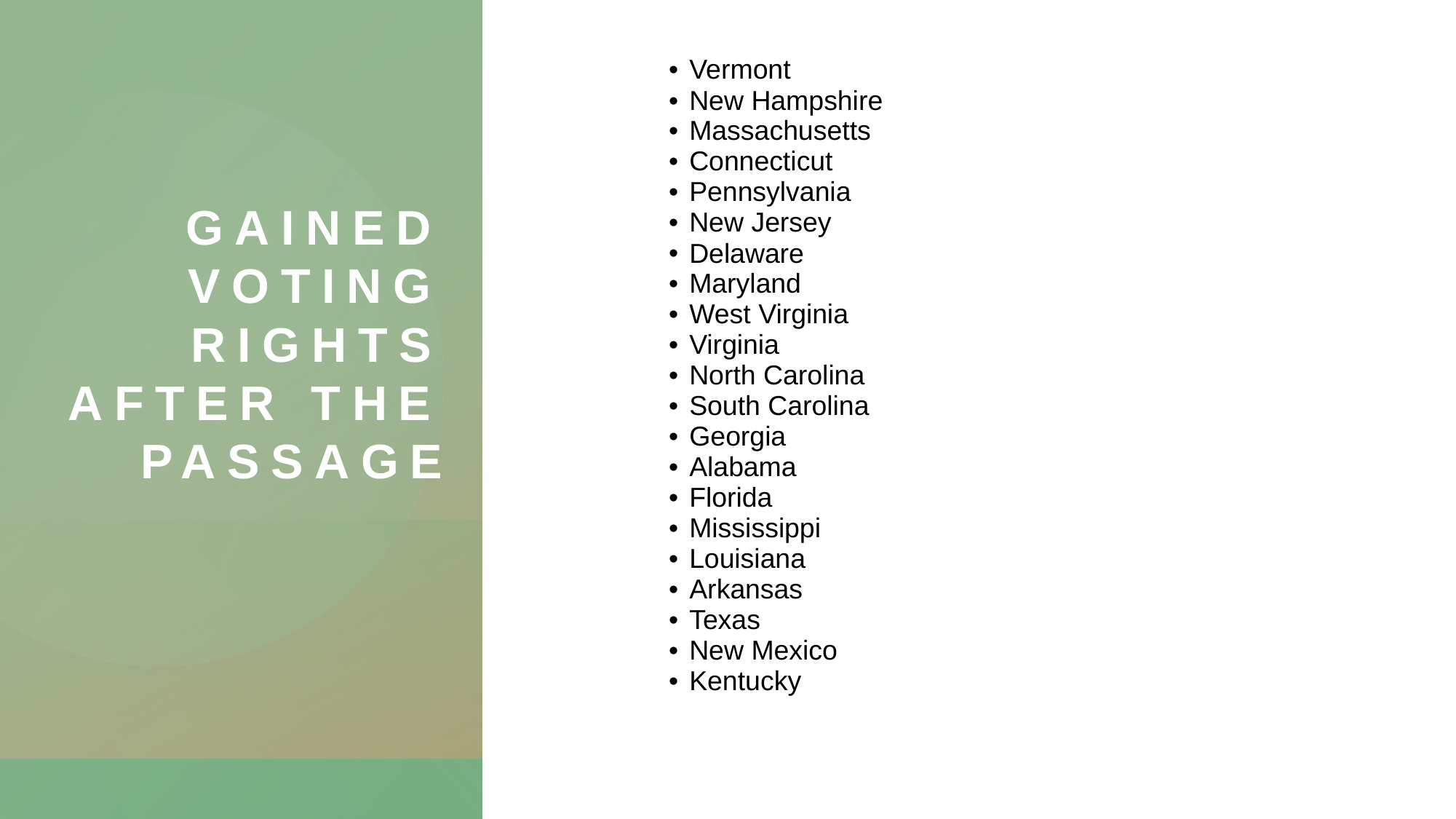

| Vermont New Hampshire Massachusetts Connecticut Pennsylvania New Jersey Delaware Maryland West Virginia Virginia North Carolina South Carolina Georgia Alabama Florida Mississippi Louisiana Arkansas Texas New Mexico Kentucky |
| --- |
# Gained Voting Rights after the passage